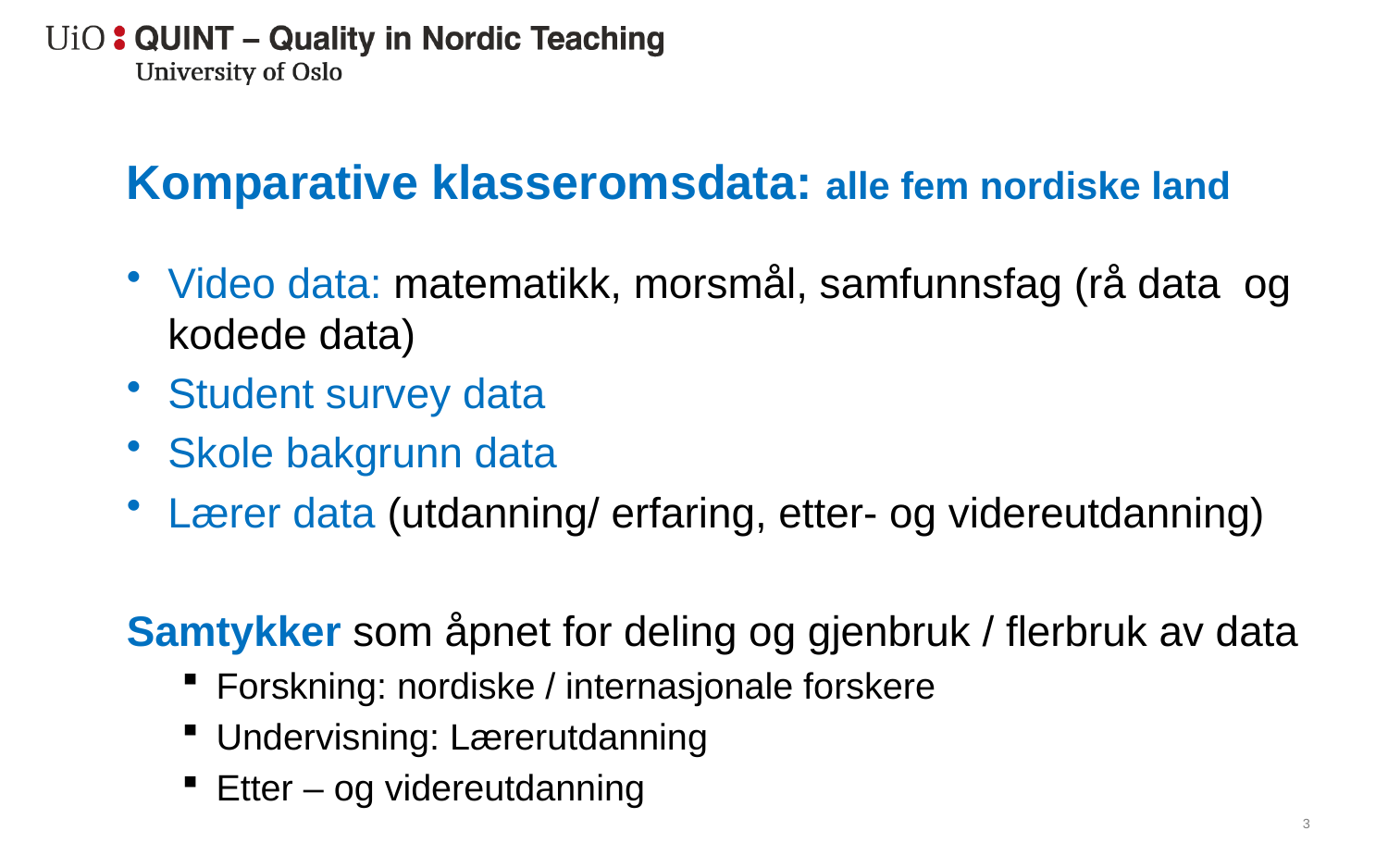

# Komparative klasseromsdata: alle fem nordiske land
Video data: matematikk, morsmål, samfunnsfag (rå data  og kodede data)
Student survey data
Skole bakgrunn data
Lærer data (utdanning/ erfaring, etter- og videreutdanning)

Samtykker som åpnet for deling og gjenbruk / flerbruk av data
Forskning: nordiske / internasjonale forskere
Undervisning: Lærerutdanning
Etter – og videreutdanning

3